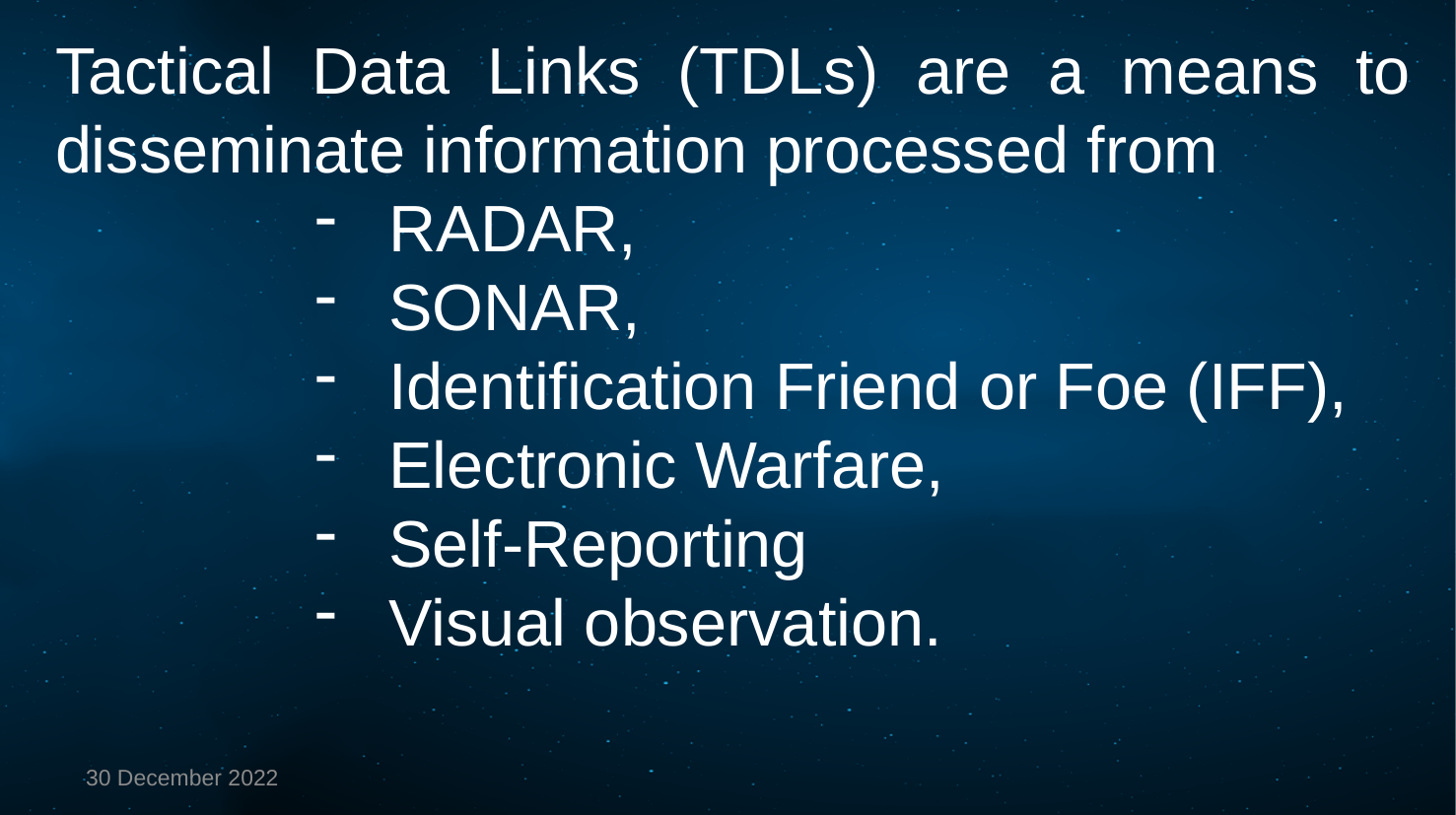

Tactical Data Links (TDLs) are a means to disseminate information processed from
RADAR,
SONAR,
Identification Friend or Foe (IFF),
Electronic Warfare,
Self-Reporting
Visual observation.
30 December 2022
Electronic Warfare
4